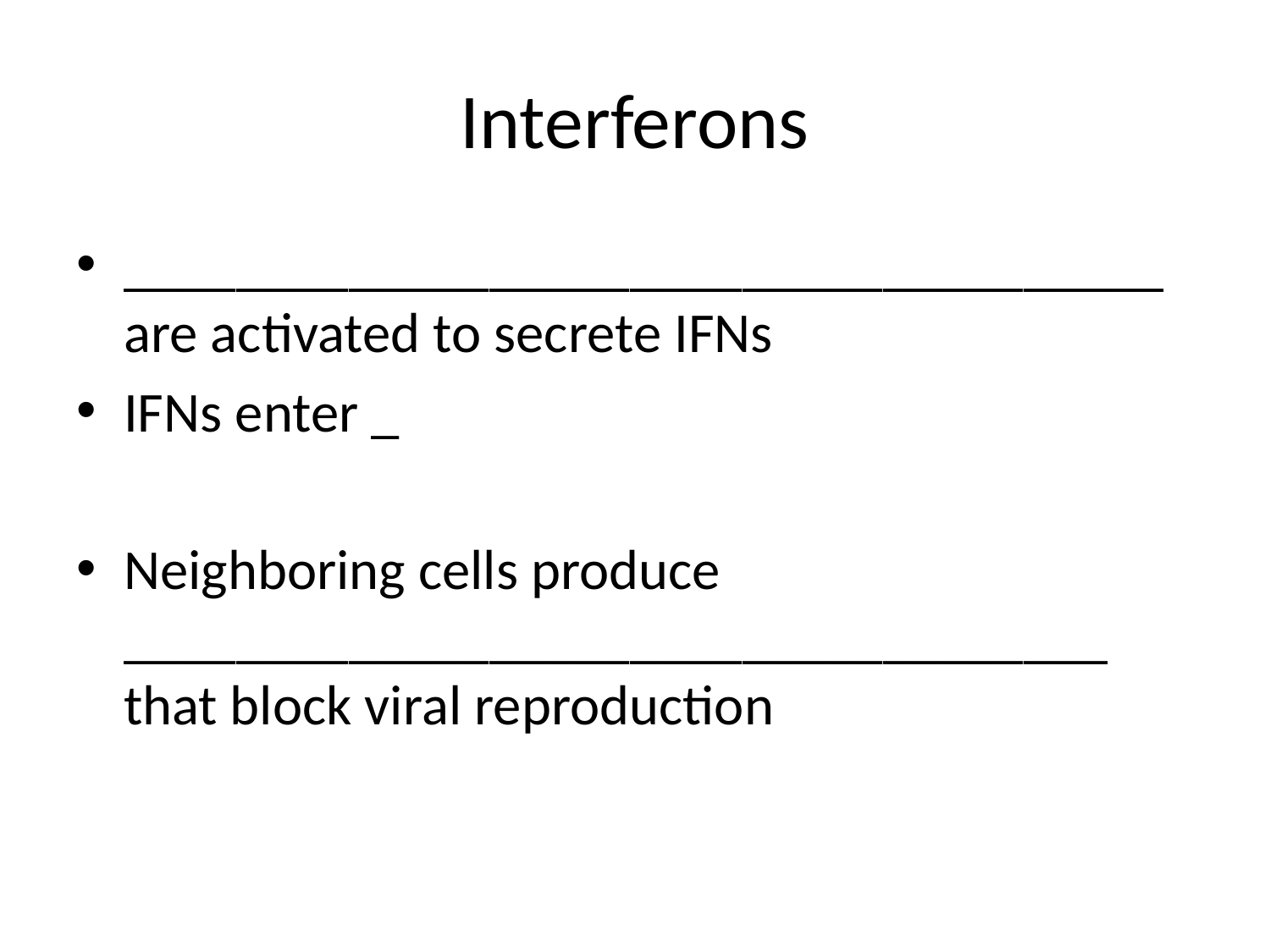

# Interferons
_____________________________________ are activated to secrete IFNs
IFNs enter _

Neighboring cells produce ___________________________________ that block viral reproduction